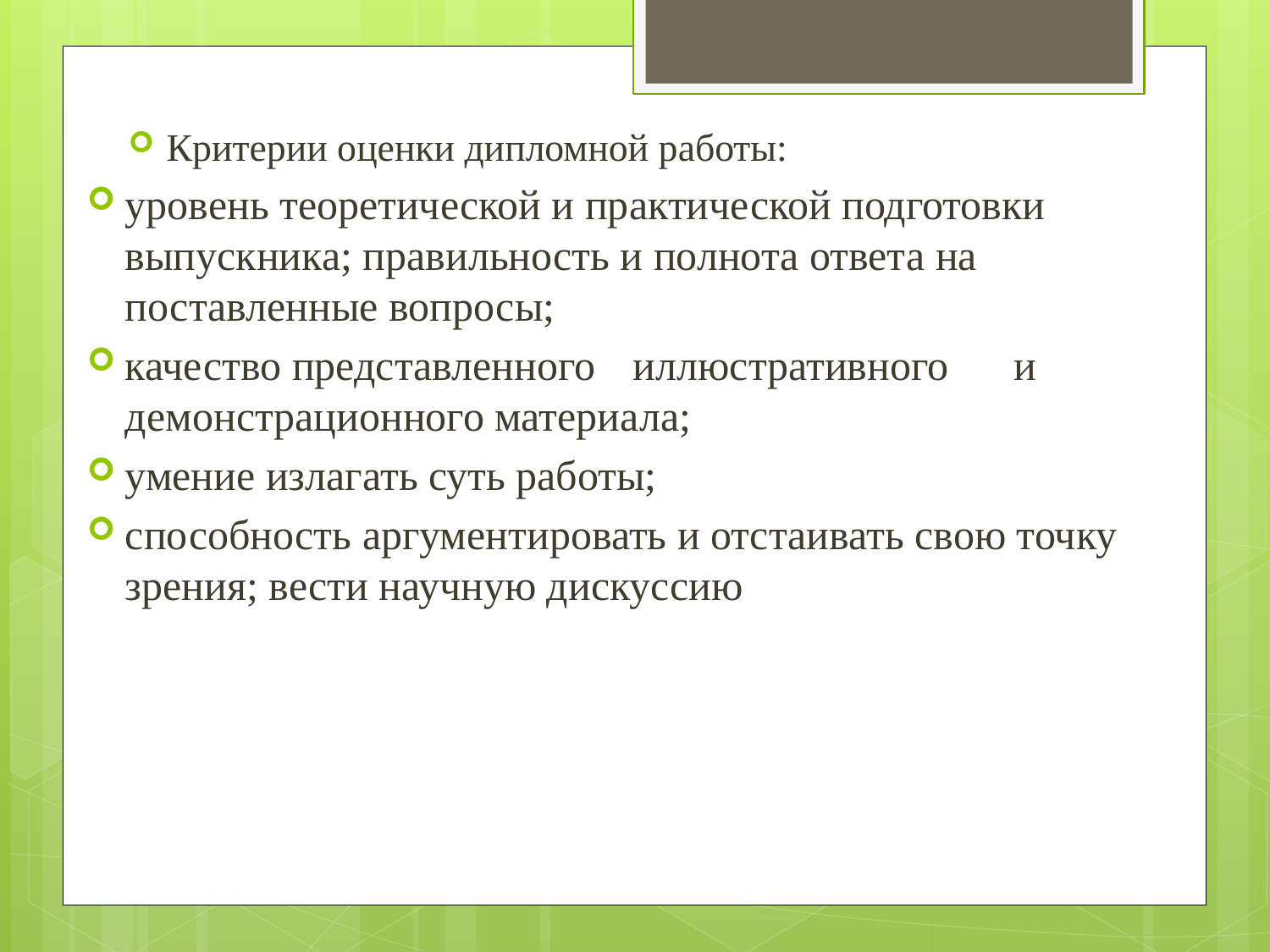

Критерии оценки дипломной работы:
уровень теоретической и практической подготовки выпускника; правильность и полнота ответа на поставленные вопросы;
качество представленного	иллюстративного	и	демонстрационного материала;
умение излагать суть работы;
способность аргументировать и отстаивать свою точку зрения; вести научную дискуссию